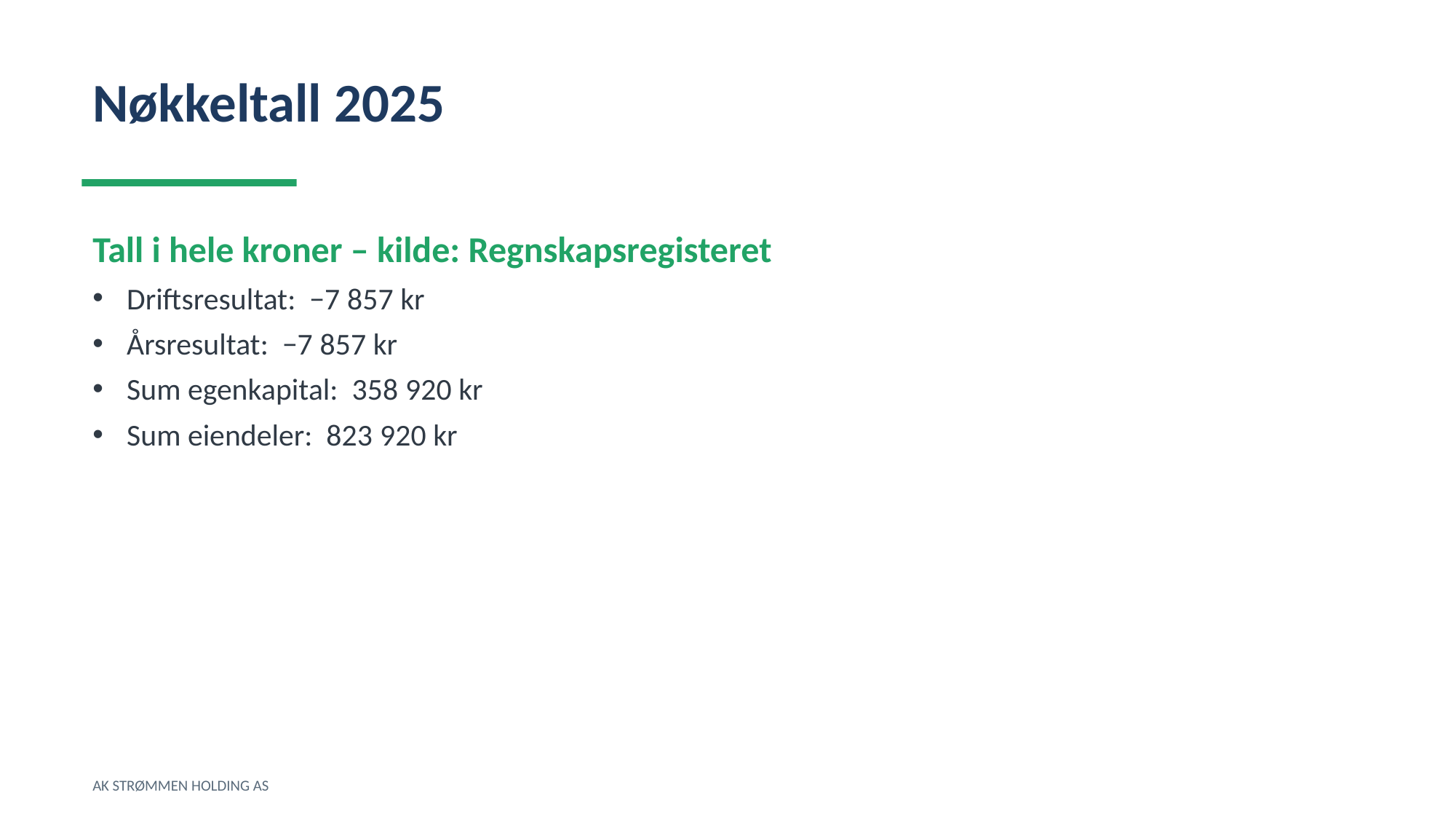

Nøkkeltall 2025

Tall i hele kroner – kilde: Regnskapsregisteret
Driftsresultat:  −7 857 kr
Årsresultat:  −7 857 kr
Sum egenkapital:  358 920 kr
Sum eiendeler:  823 920 kr
AK STRØMMEN HOLDING AS